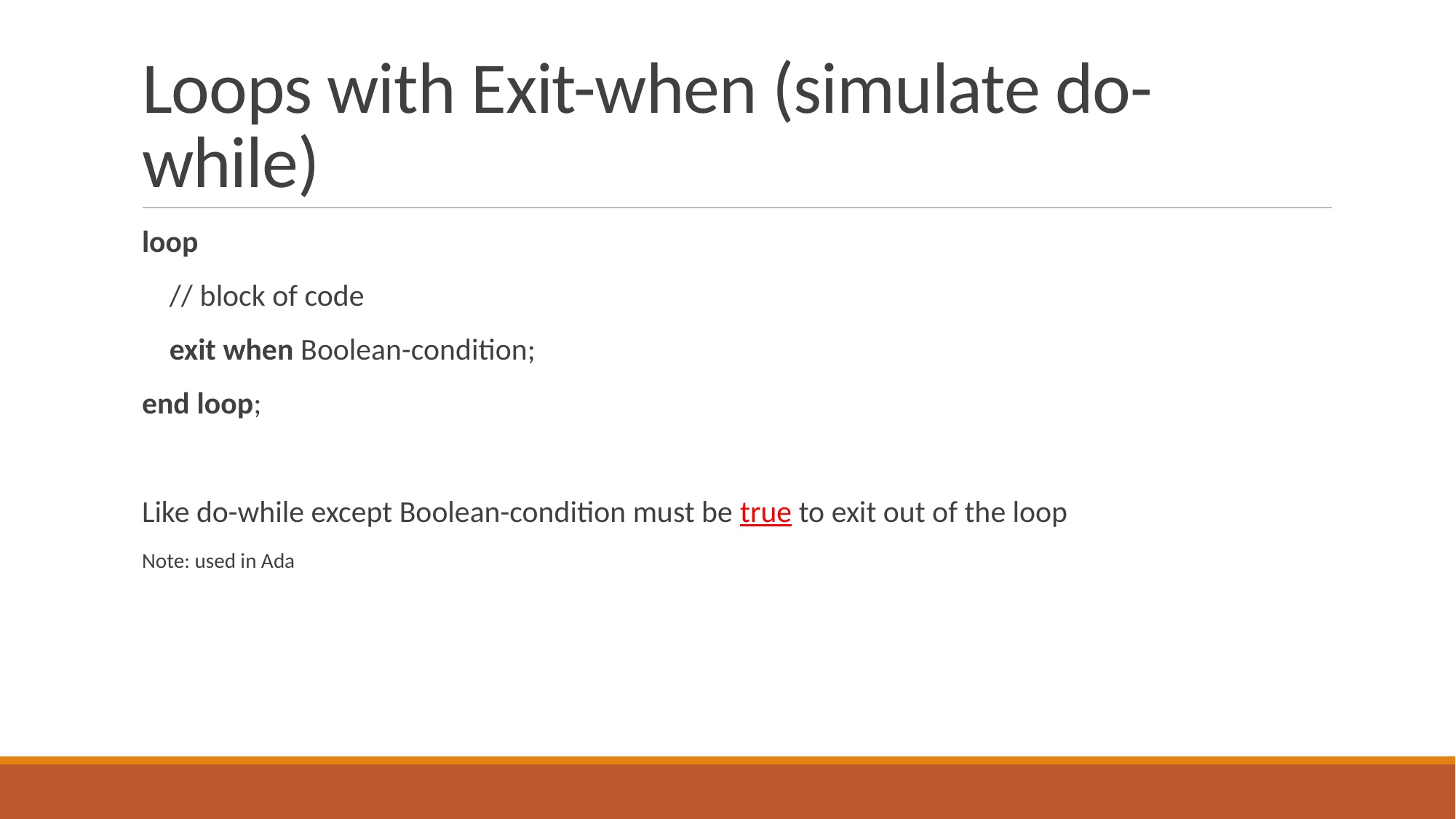

# Loops with Exit-when (simulate do-while)
loop
    // block of code
    exit when Boolean-condition;
end loop;

Like do-while except Boolean-condition must be true to exit out of the loop
Note: used in Ada